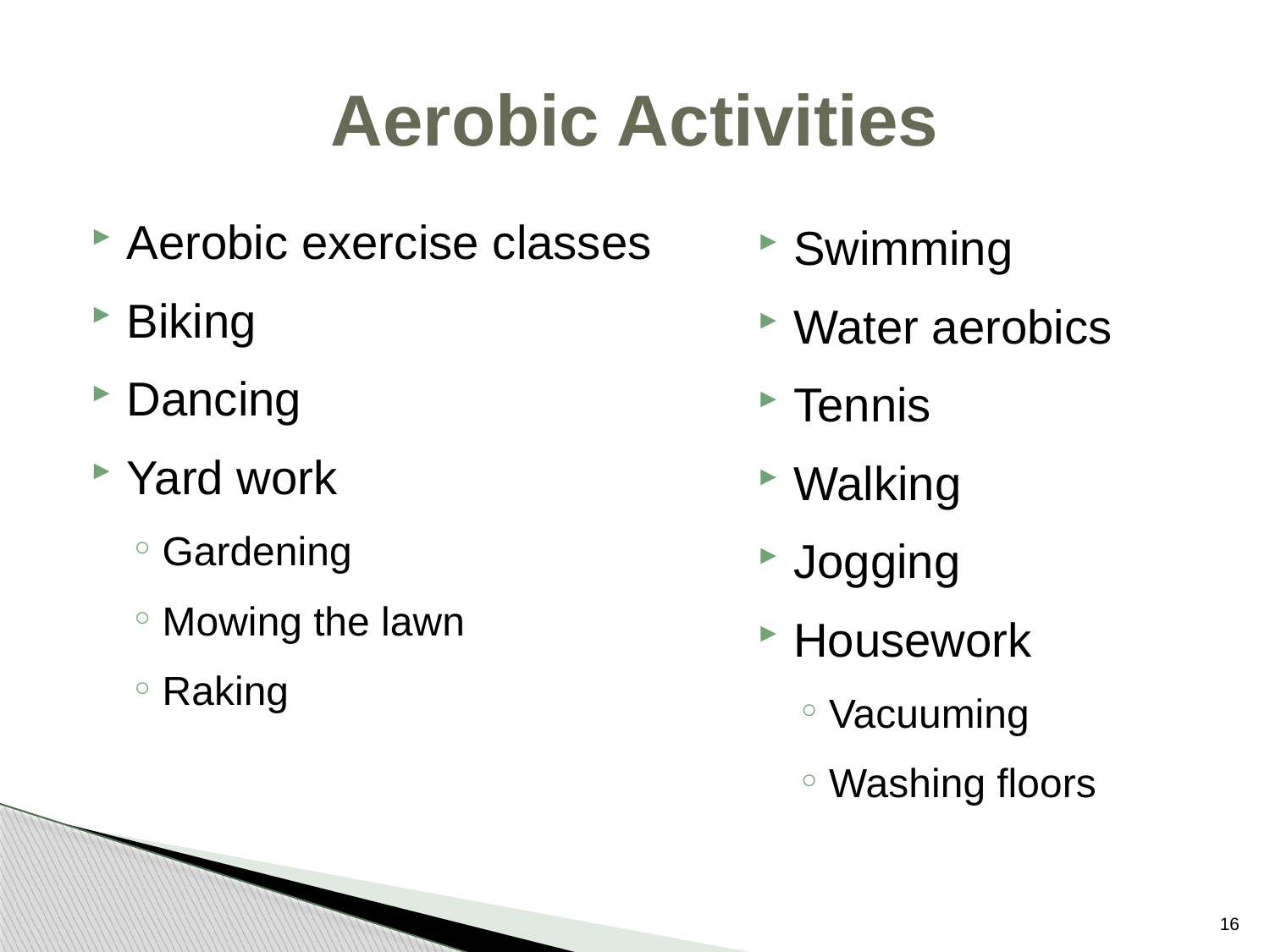

# Aerobic Activities
Aerobic exercise classes
Biking
Dancing
Yard work
Gardening
Mowing the lawn
Raking
Swimming
Water aerobics
Tennis
Walking
Jogging
Housework
Vacuuming
Washing floors
16